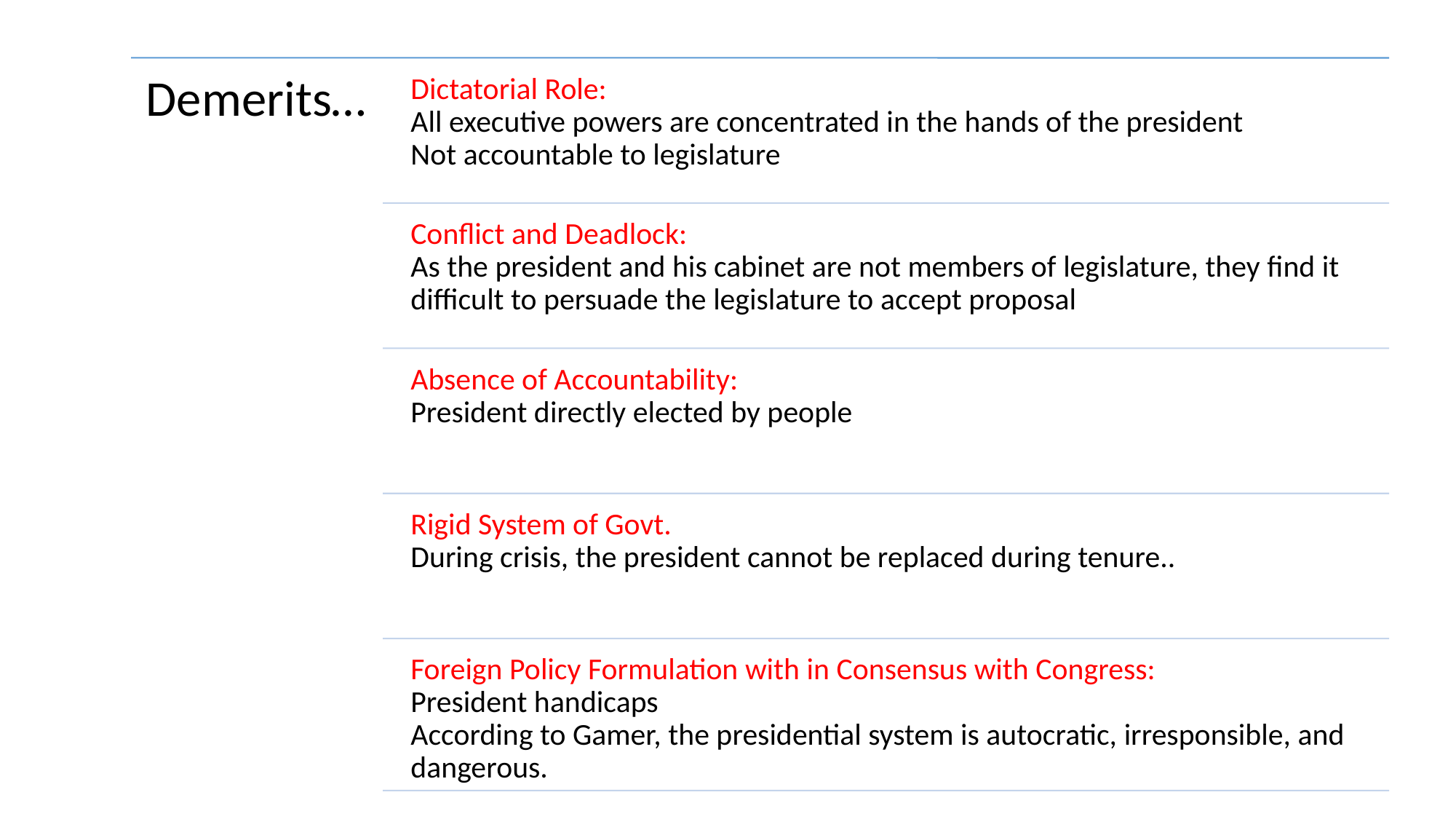

Demerits…
Dictatorial Role:
All executive powers are concentrated in the hands of the president
Not accountable to legislature
Conflict and Deadlock:
As the president and his cabinet are not members of legislature, they find it difficult to persuade the legislature to accept proposal
Absence of Accountability:
President directly elected by people
Rigid System of Govt.
During crisis, the president cannot be replaced during tenure..
Foreign Policy Formulation with in Consensus with Congress:
President handicaps
According to Gamer, the presidential system is autocratic, irresponsible, and dangerous.